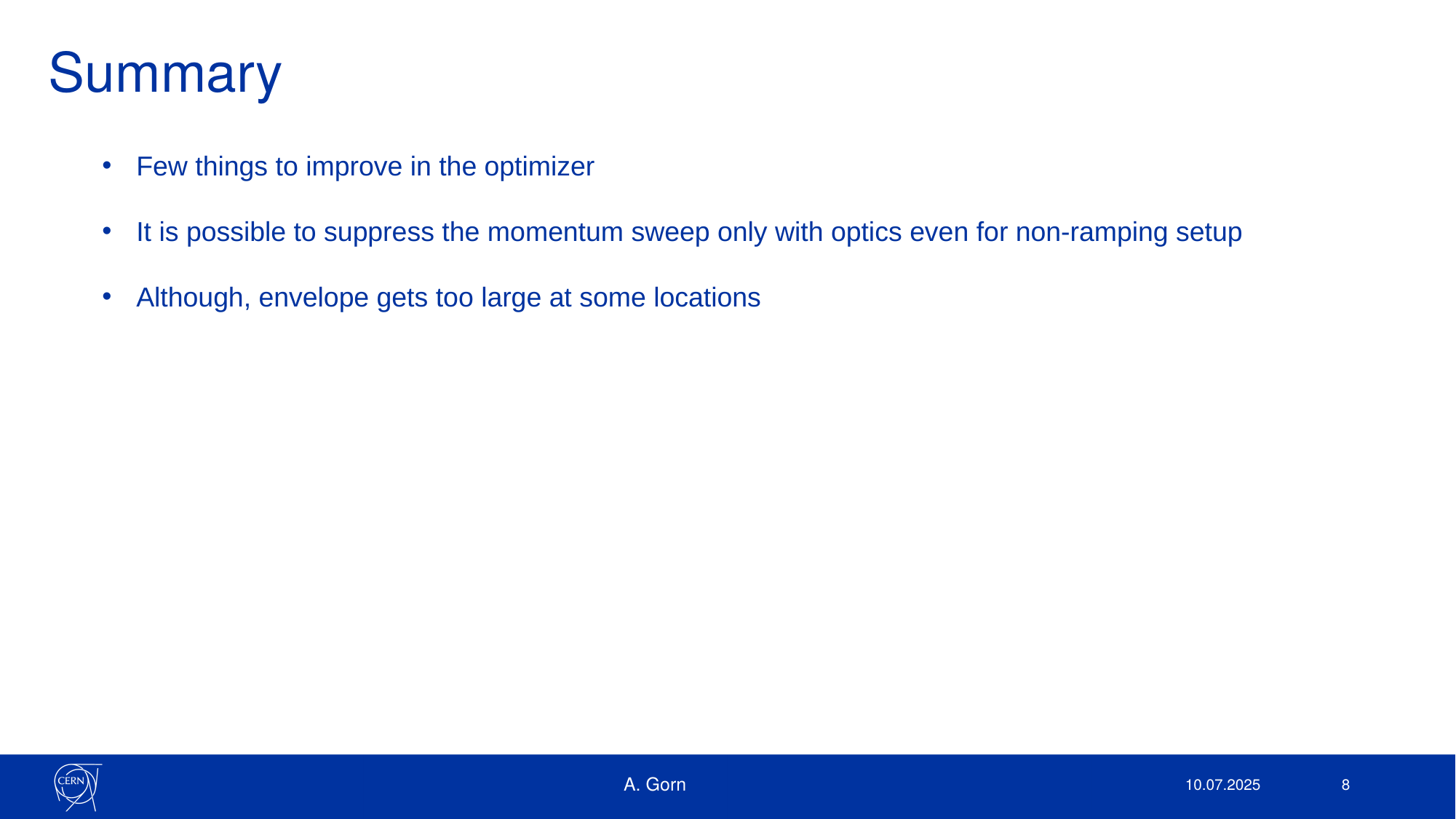

# Summary
Few things to improve in the optimizer

It is possible to suppress the momentum sweep only with optics even for non-ramping setup

Although, envelope gets too large at some locations

A. Gorn
10.07.2025
8